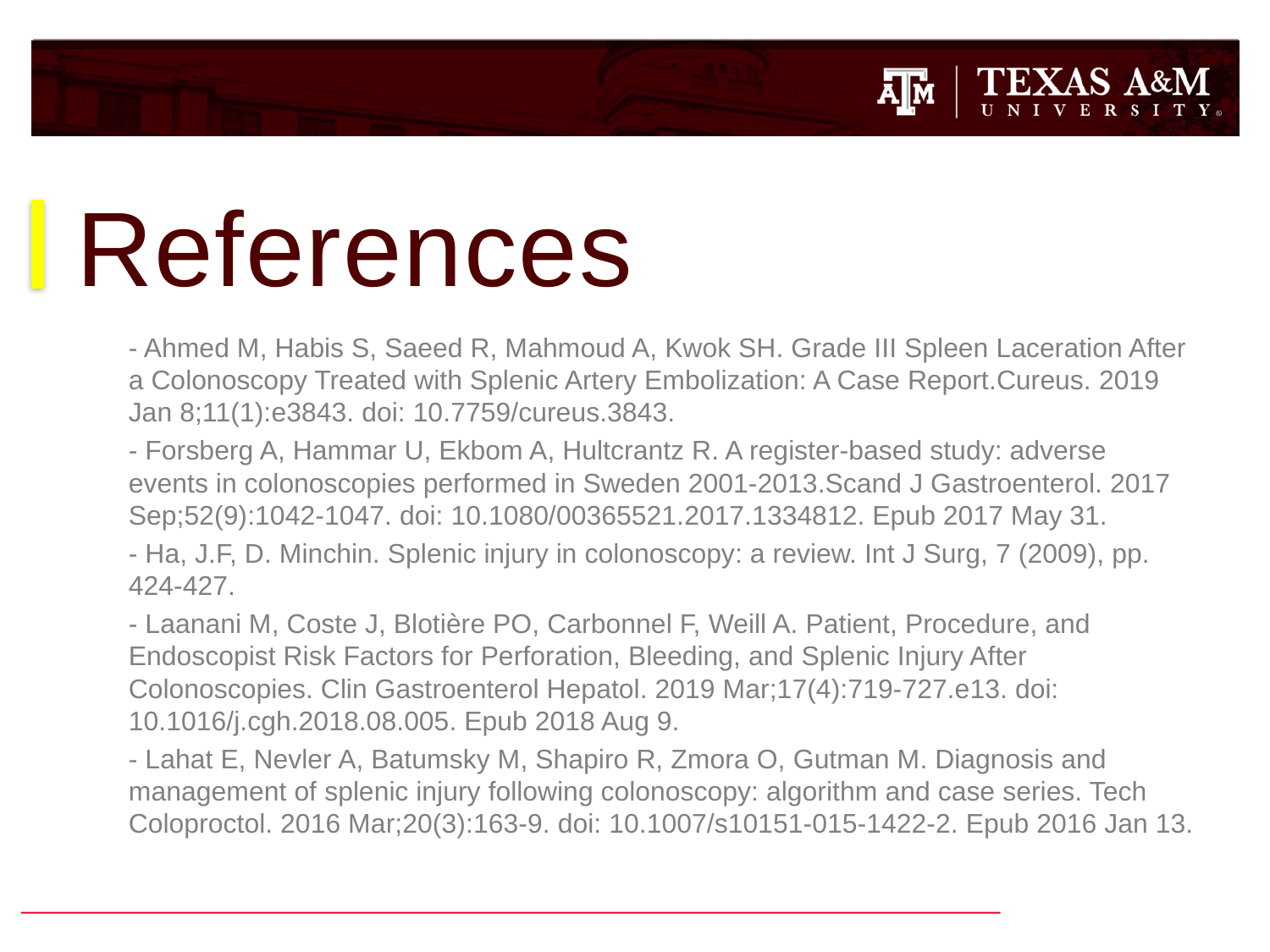

# References
- Ahmed M, Habis S, Saeed R, Mahmoud A, Kwok SH. Grade III Spleen Laceration After a Colonoscopy Treated with Splenic Artery Embolization: A Case Report.Cureus. 2019 Jan 8;11(1):e3843. doi: 10.7759/cureus.3843.
- Forsberg A, Hammar U, Ekbom A, Hultcrantz R. A register-based study: adverse events in colonoscopies performed in Sweden 2001-2013.Scand J Gastroenterol. 2017 Sep;52(9):1042-1047. doi: 10.1080/00365521.2017.1334812. Epub 2017 May 31.
- Ha, J.F, D. Minchin. Splenic injury in colonoscopy: a review. Int J Surg, 7 (2009), pp. 424-427.
- Laanani M, Coste J, Blotière PO, Carbonnel F, Weill A. Patient, Procedure, and Endoscopist Risk Factors for Perforation, Bleeding, and Splenic Injury After Colonoscopies. Clin Gastroenterol Hepatol. 2019 Mar;17(4):719-727.e13. doi: 10.1016/j.cgh.2018.08.005. Epub 2018 Aug 9.
- Lahat E, Nevler A, Batumsky M, Shapiro R, Zmora O, Gutman M. Diagnosis and management of splenic injury following colonoscopy: algorithm and case series. Tech Coloproctol. 2016 Mar;20(3):163-9. doi: 10.1007/s10151-015-1422-2. Epub 2016 Jan 13.